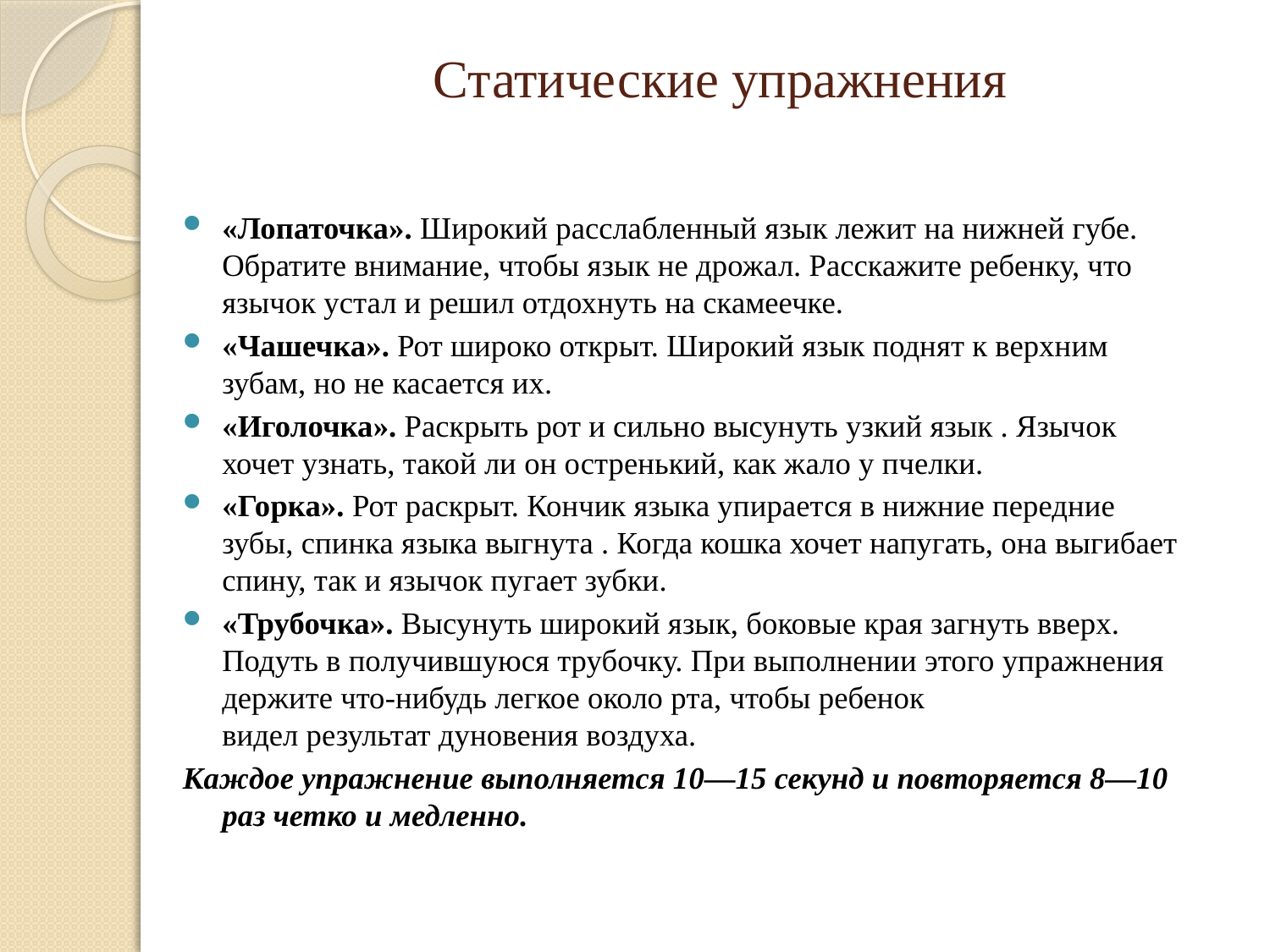

# Статические упражнения

«Лопаточка». Широкий расслабленный язык лежит на нижней губе. Обратите внимание, чтобы язык не дрожал. Расскажите ребенку, что язычок устал и решил отдохнуть на скамеечке.
«Чашечка». Рот широко открыт. Широкий язык поднят к верхним зубам, но не касается их.
«Иголочка». Раскрыть рот и сильно высунуть узкий язык . Язычок хочет узнать, такой ли он остренький, как жало у пчелки.
«Горка». Рот раскрыт. Кончик языка упирает­ся в нижние передние зубы, спинка языка выгнута . Когда кошка хочет напугать, она выгибает спину, так и язычок пугает зубки.
«Трубочка». Высунуть широкий язык, боковые края загнуть вверх. Подуть в получившуюся трубочку. При выполнении этого упражнения держите что-нибудь легкое около рта, чтобы ребенок
видел результат дуновения воздуха.
Каждое упражнение выполняется 10—15 секунд и повторяется 8—10 раз четко и медленно.